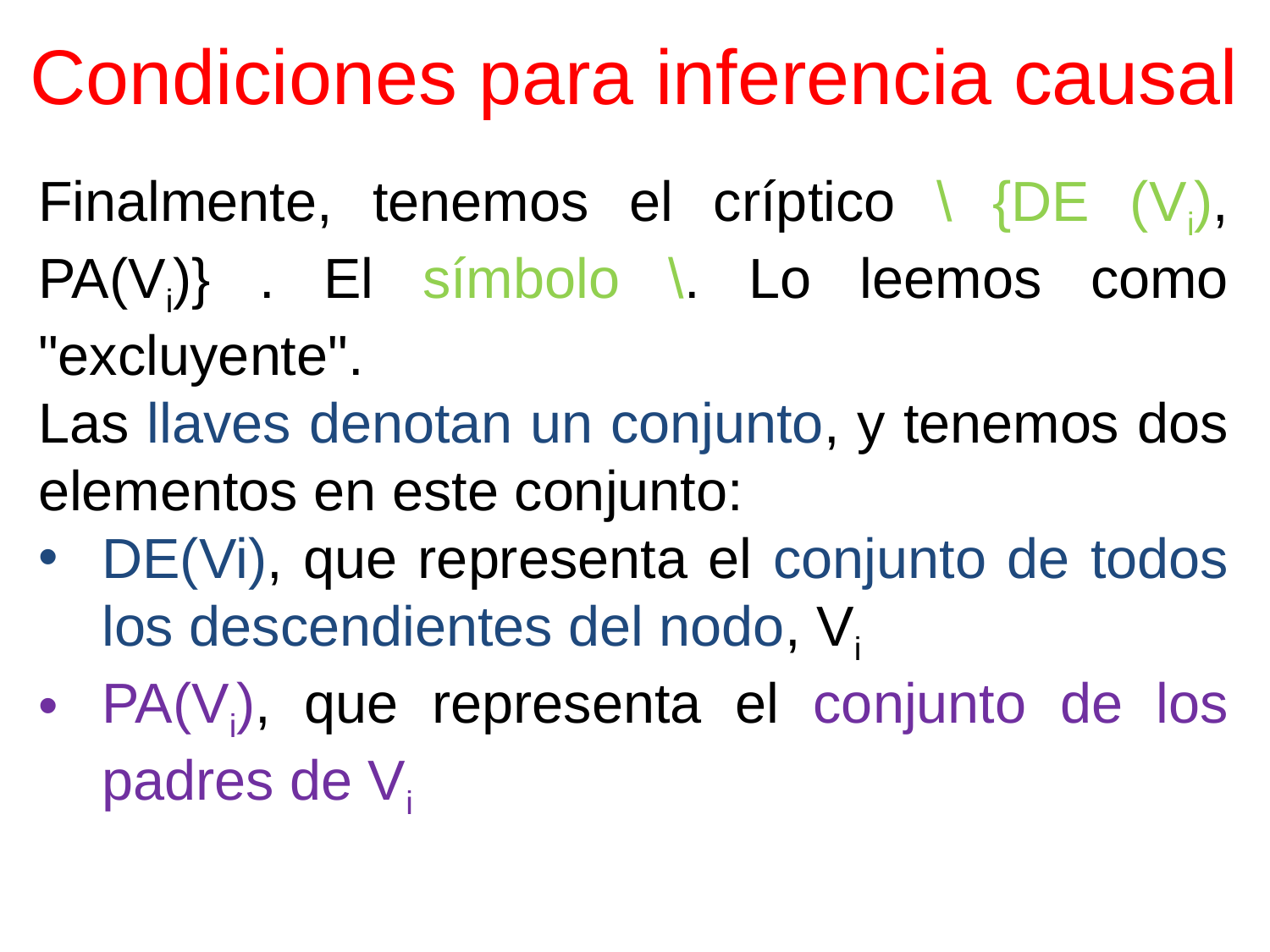

# Condiciones para inferencia causal
Finalmente, tenemos el críptico \ {DE (Vi), PA(Vi)} . El símbolo \. Lo leemos como "excluyente".
Las llaves denotan un conjunto, y tenemos dos elementos en este conjunto:
DE(Vi), que representa el conjunto de todos los descendientes del nodo, Vi
PA(Vi), que representa el conjunto de los padres de Vi